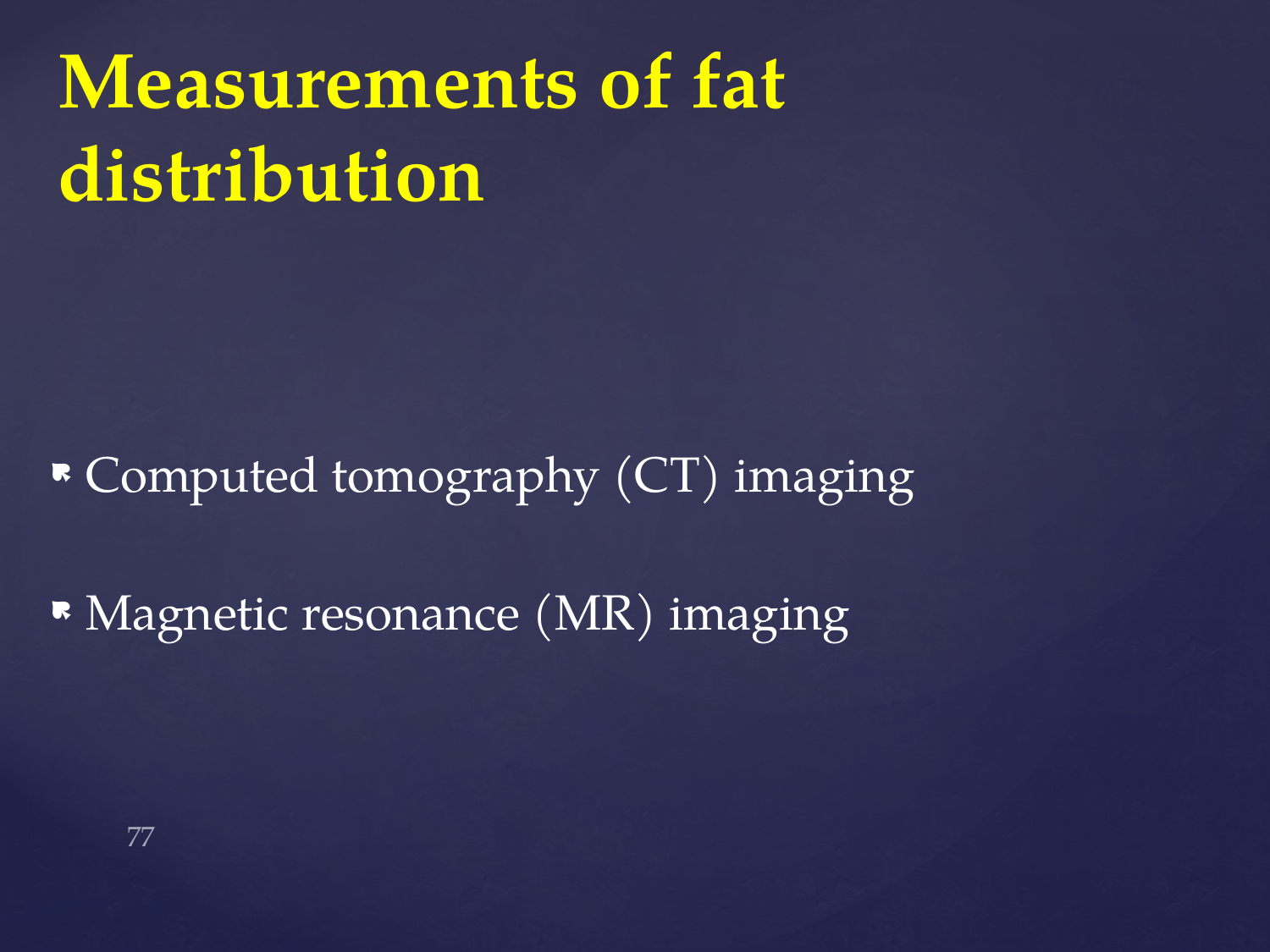

# Measurements of fat distribution
Computed tomography (CT) imaging

Magnetic resonance (MR) imaging
77